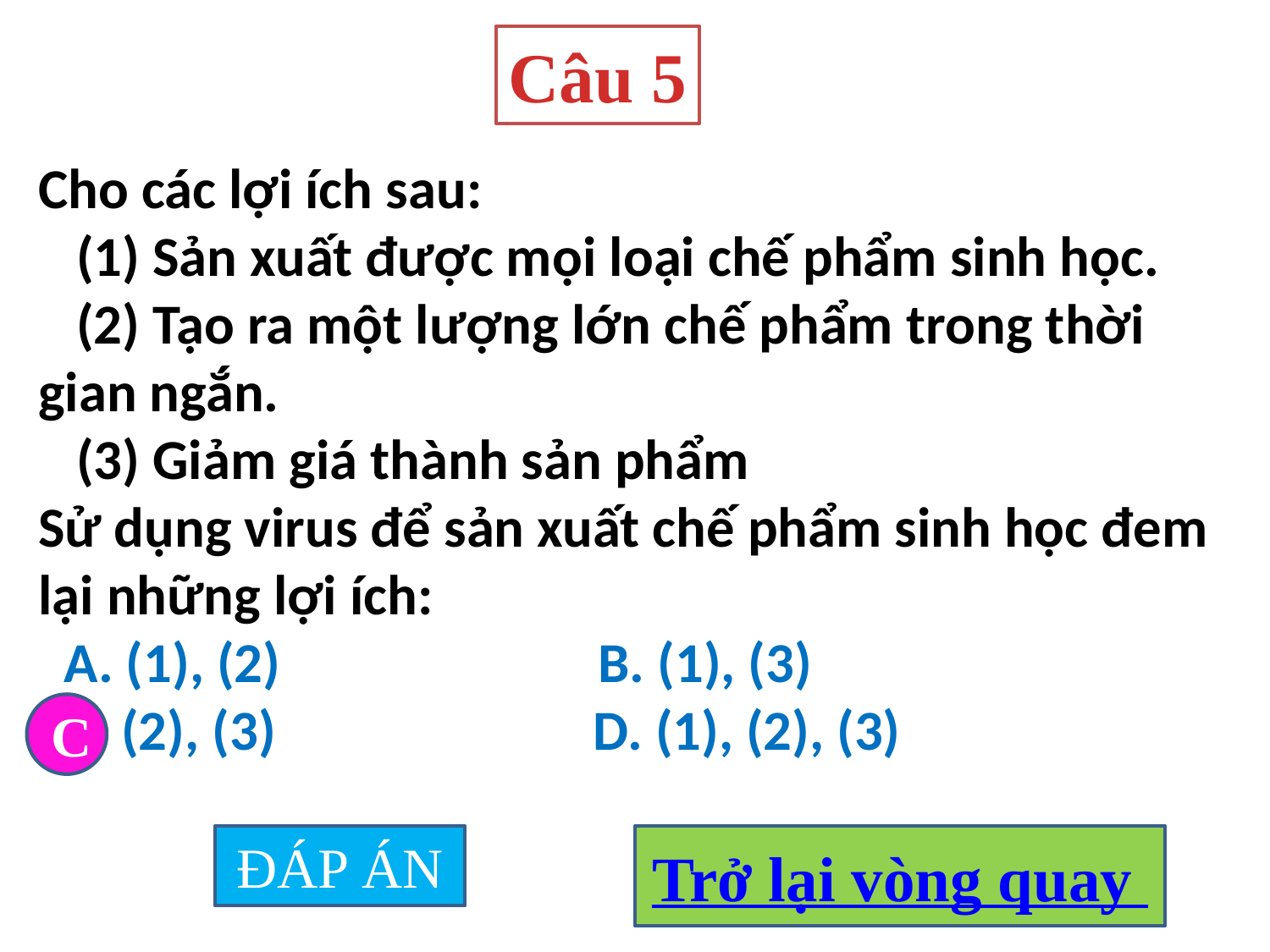

Câu 5
Cho các lợi ích sau:
   (1) Sản xuất được mọi loại chế phẩm sinh học.
   (2) Tạo ra một lượng lớn chế phẩm trong thời gian ngắn.
   (3) Giảm giá thành sản phẩm
Sử dụng virus để sản xuất chế phẩm sinh học đem lại những lợi ích:
  A. (1), (2)                         B. (1), (3)
  C. (2), (3)                         D. (1), (2), (3)
C
ĐÁP ÁN
Trở lại vòng quay